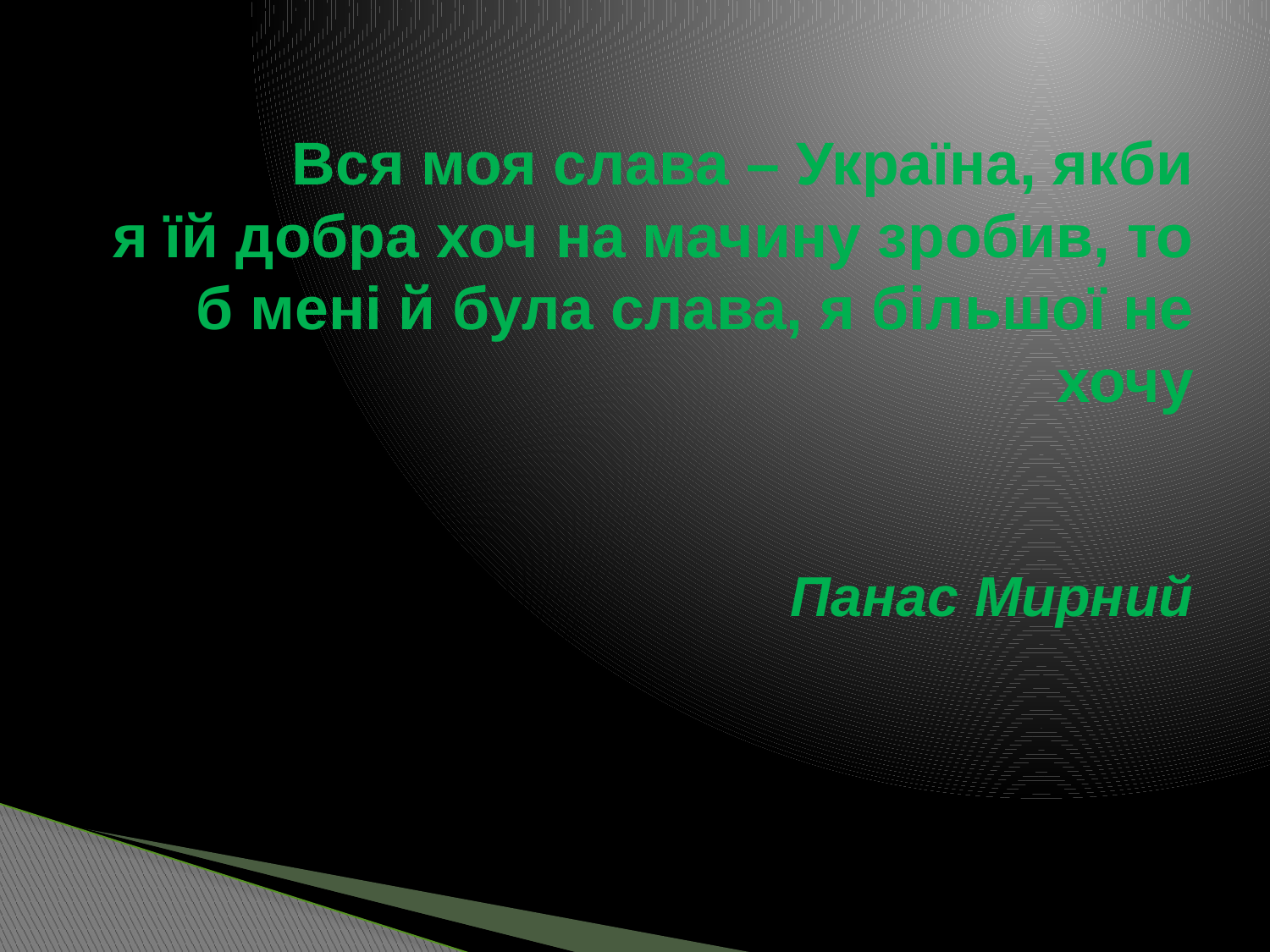

# Вся моя слава – Україна, якби я їй добра хоч на мачину зробив, то б мені й була слава, я більшої не хочу Панас Мирний